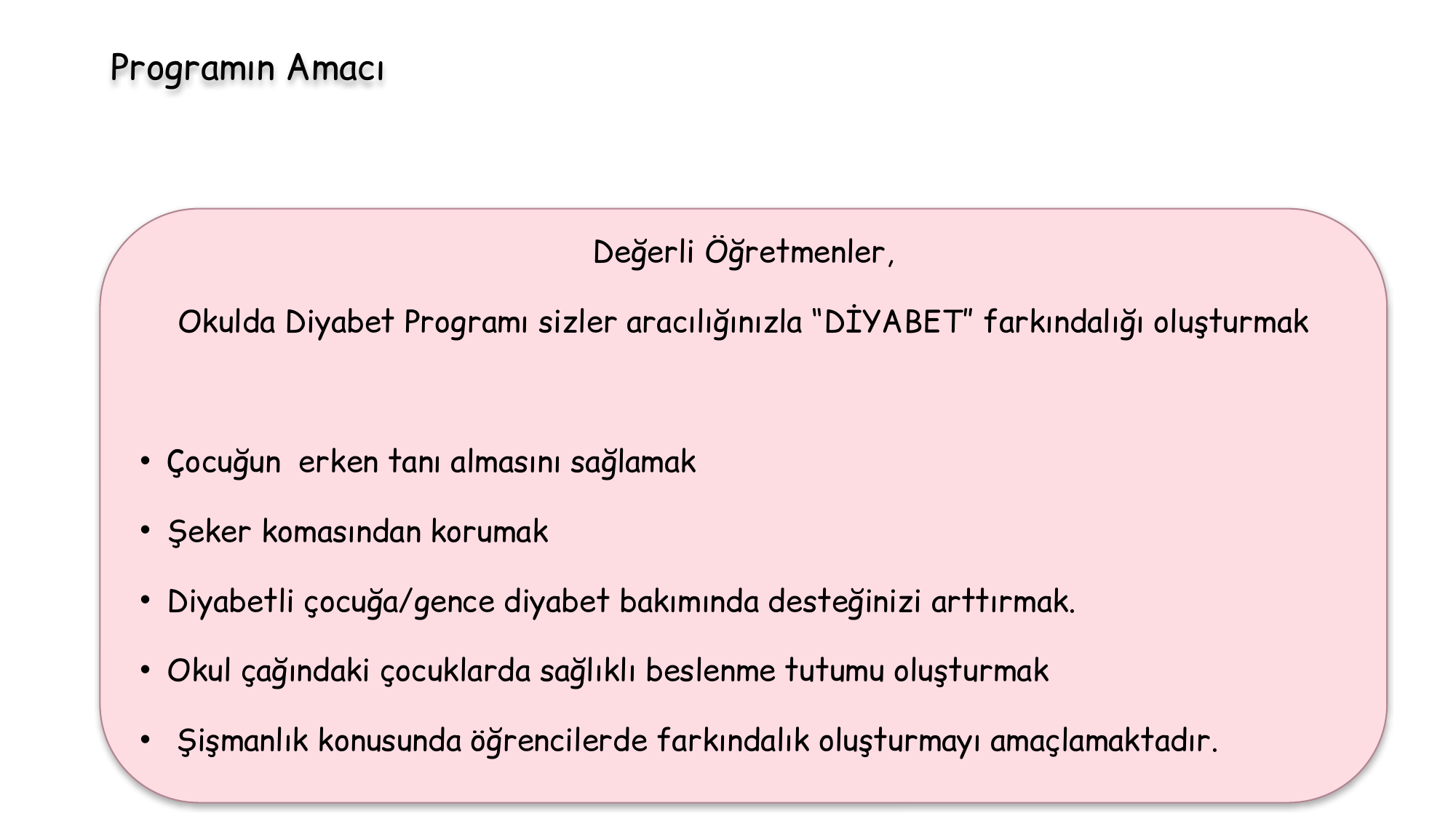

# Programın Amacı

Değerli Öğretmenler,
Okulda Diyabet Programı sizler aracılığınızla “DİYABET” farkındalığı oluşturmak

Çocuğun  erken tanı almasını sağlamak
Şeker komasından korumak
Diyabetli çocuğa/gence diyabet bakımında desteğinizi arttırmak.
Okul çağındaki çocuklarda sağlıklı beslenme tutumu oluşturmak
 Şişmanlık konusunda öğrencilerde farkındalık oluşturmayı amaçlamaktadır.